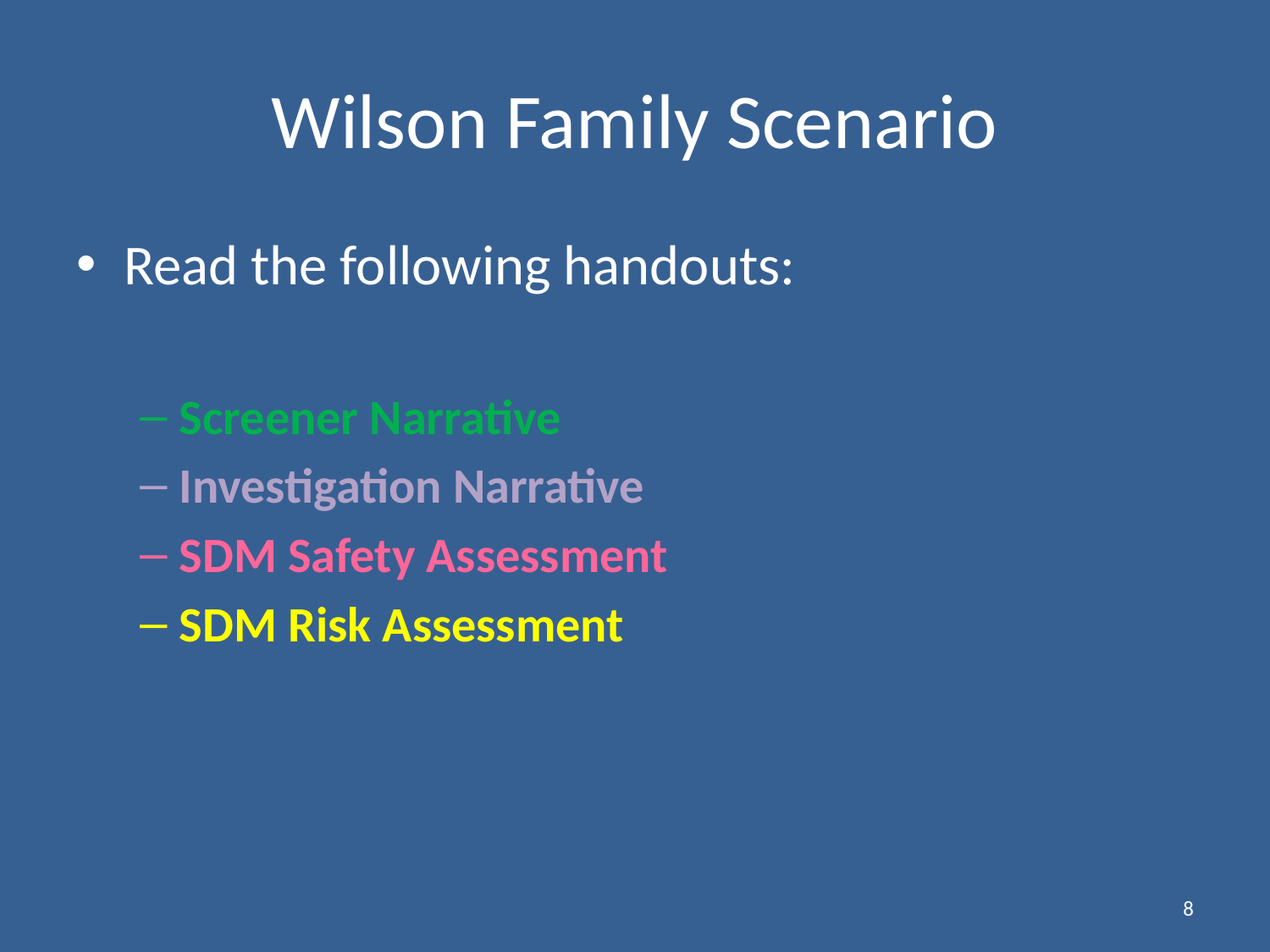

# Wilson Family Scenario
Read the following handouts:

Screener Narrative
Investigation Narrative
SDM Safety Assessment
SDM Risk Assessment

8